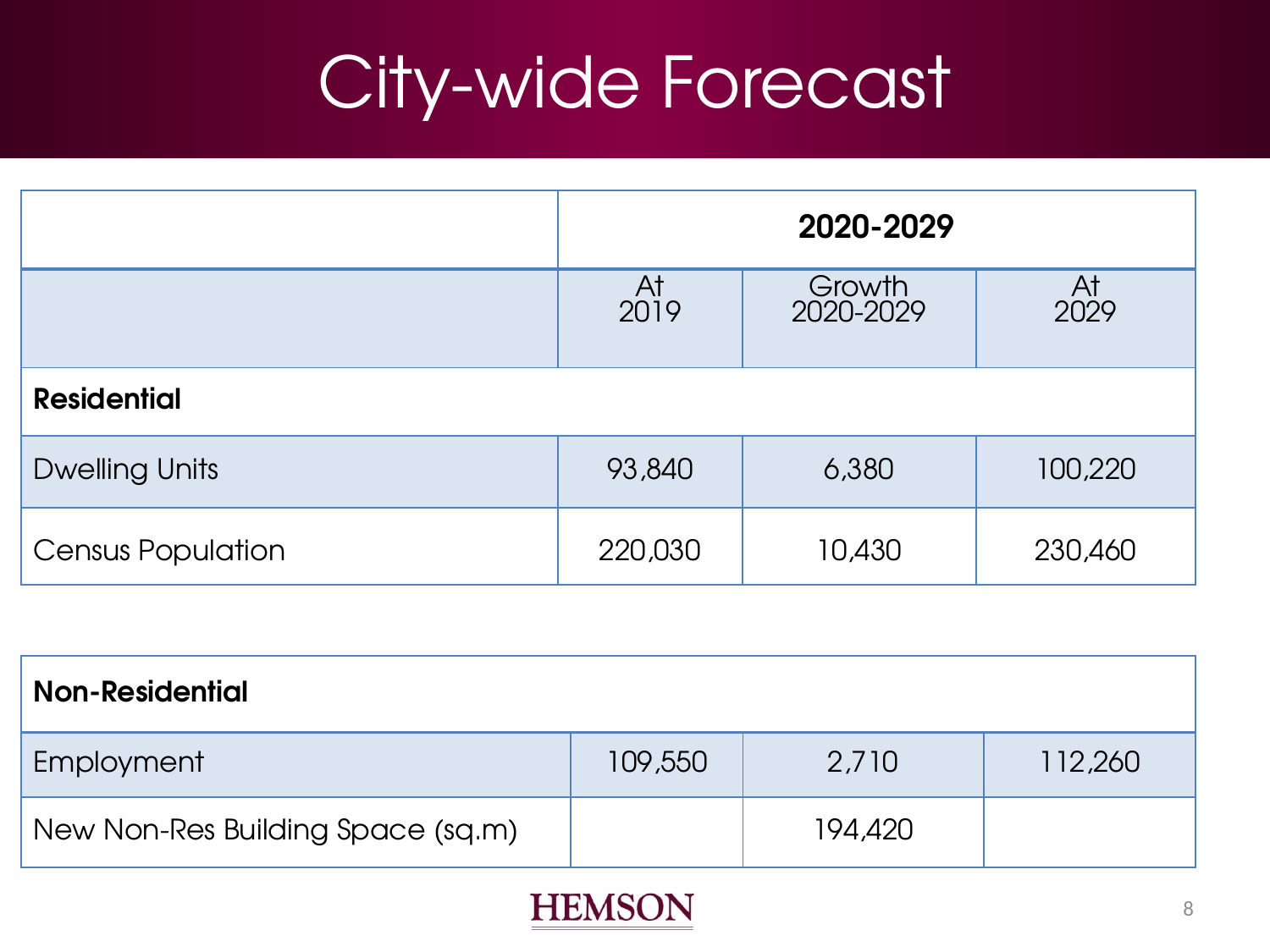

# City-wide Forecast
|  | 2020-2029 |  |  |
| --- | --- | --- | --- |
|  | At 2019 | Growth 2020-2029 | At 2029 |
| Residential |  |  |  |
| Dwelling Units | 93,840 | 6,380 | 100,220 |
| Census Population | 220,030 | 10,430 | 230,460 |
| Non-Residential |  |  |  |
| --- | --- | --- | --- |
| Employment | 109,550 | 2,710 | 112,260 |
| New Non-Res Building Space (sq.m) |  | 194,420 |  |
8